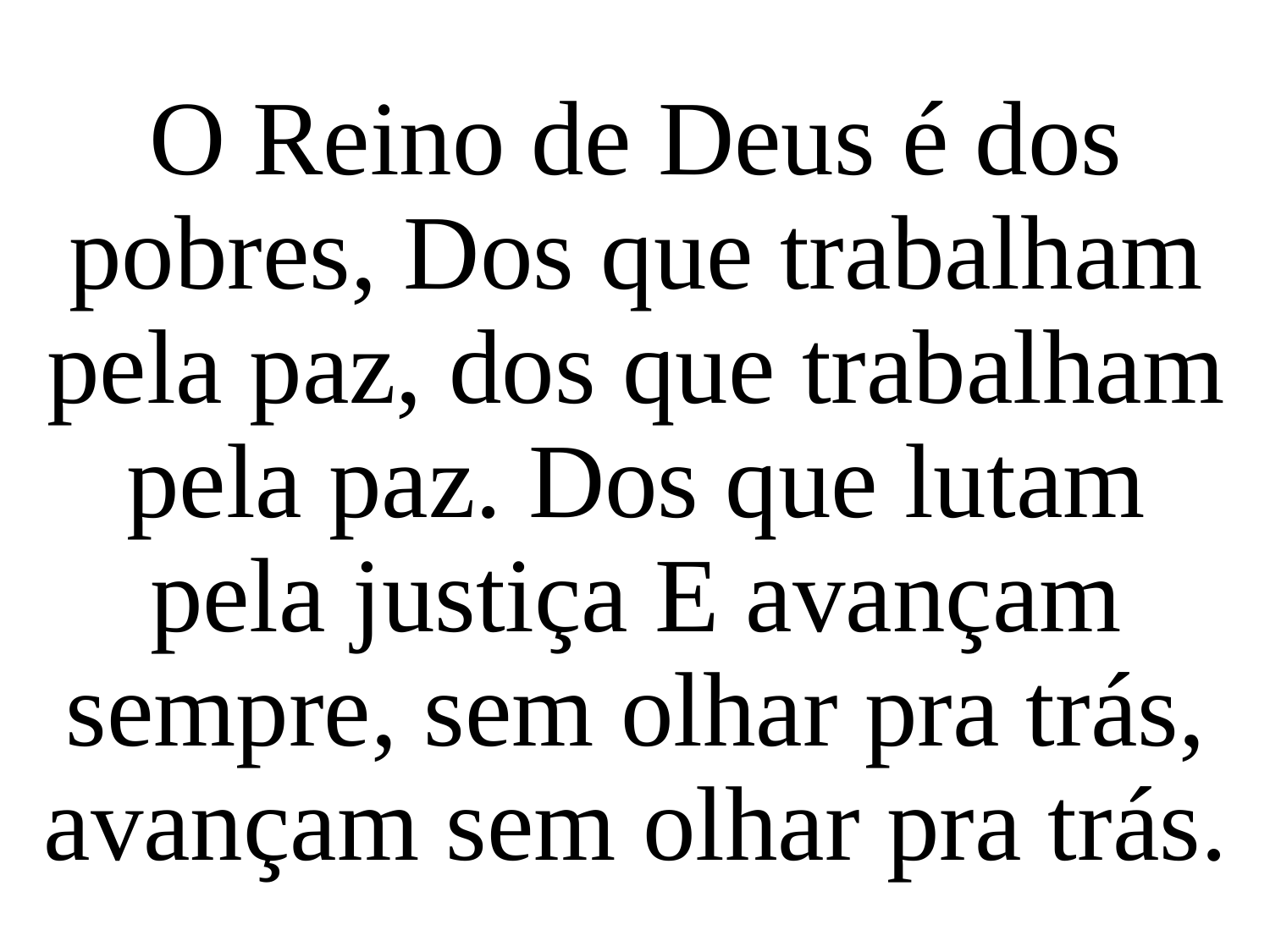

O Reino de Deus é dos pobres, Dos que trabalham pela paz, dos que trabalham pela paz. Dos que lutam pela justiça E avançam sempre, sem olhar pra trás, avançam sem olhar pra trás.